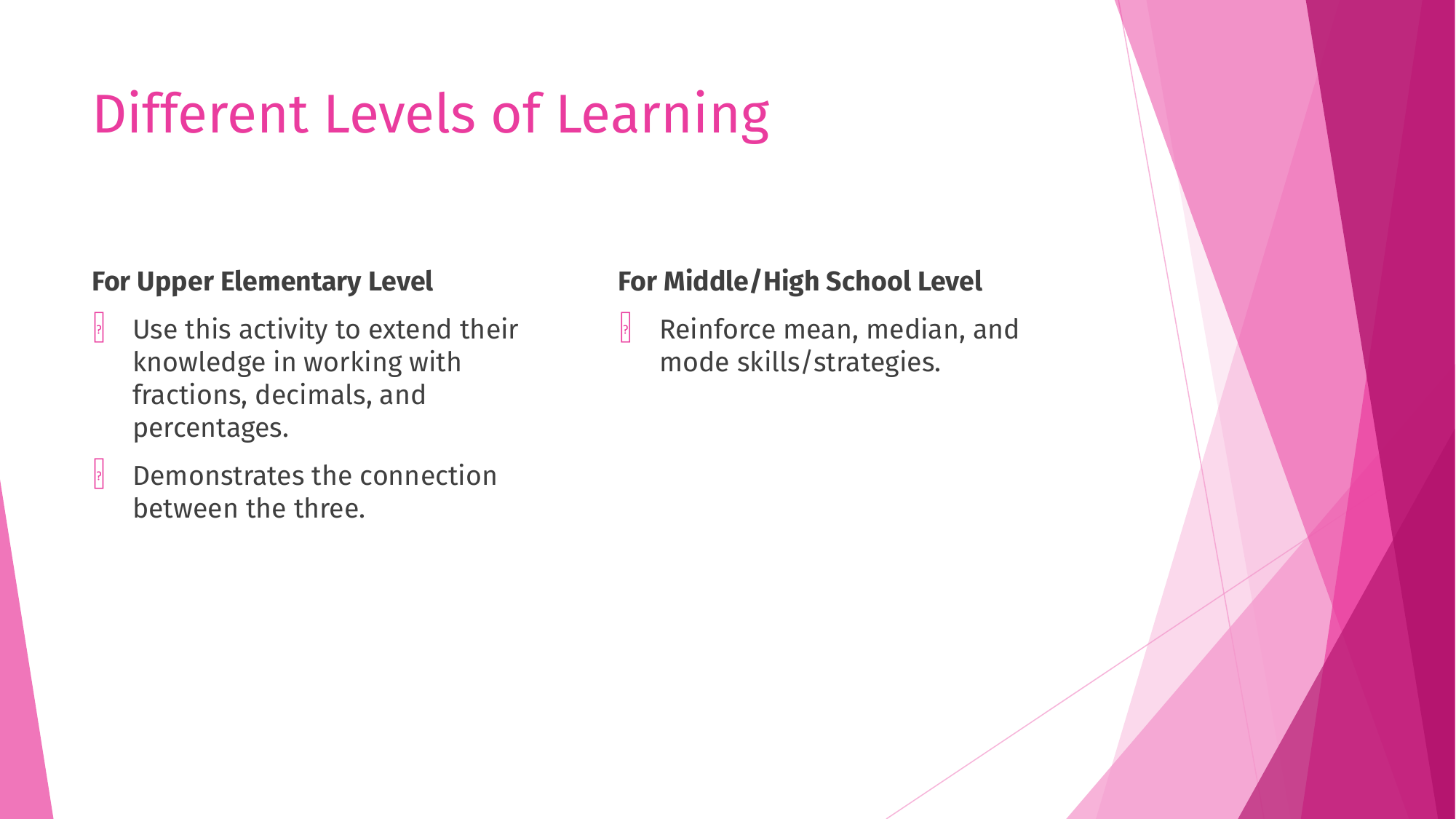

# Different Levels of Learning
For Upper Elementary Level
Use this activity to extend their knowledge in working with fractions, decimals, and percentages.
Demonstrates the connection between the three.

For Middle/High School Level
Reinforce mean, median, and mode skills/strategies.